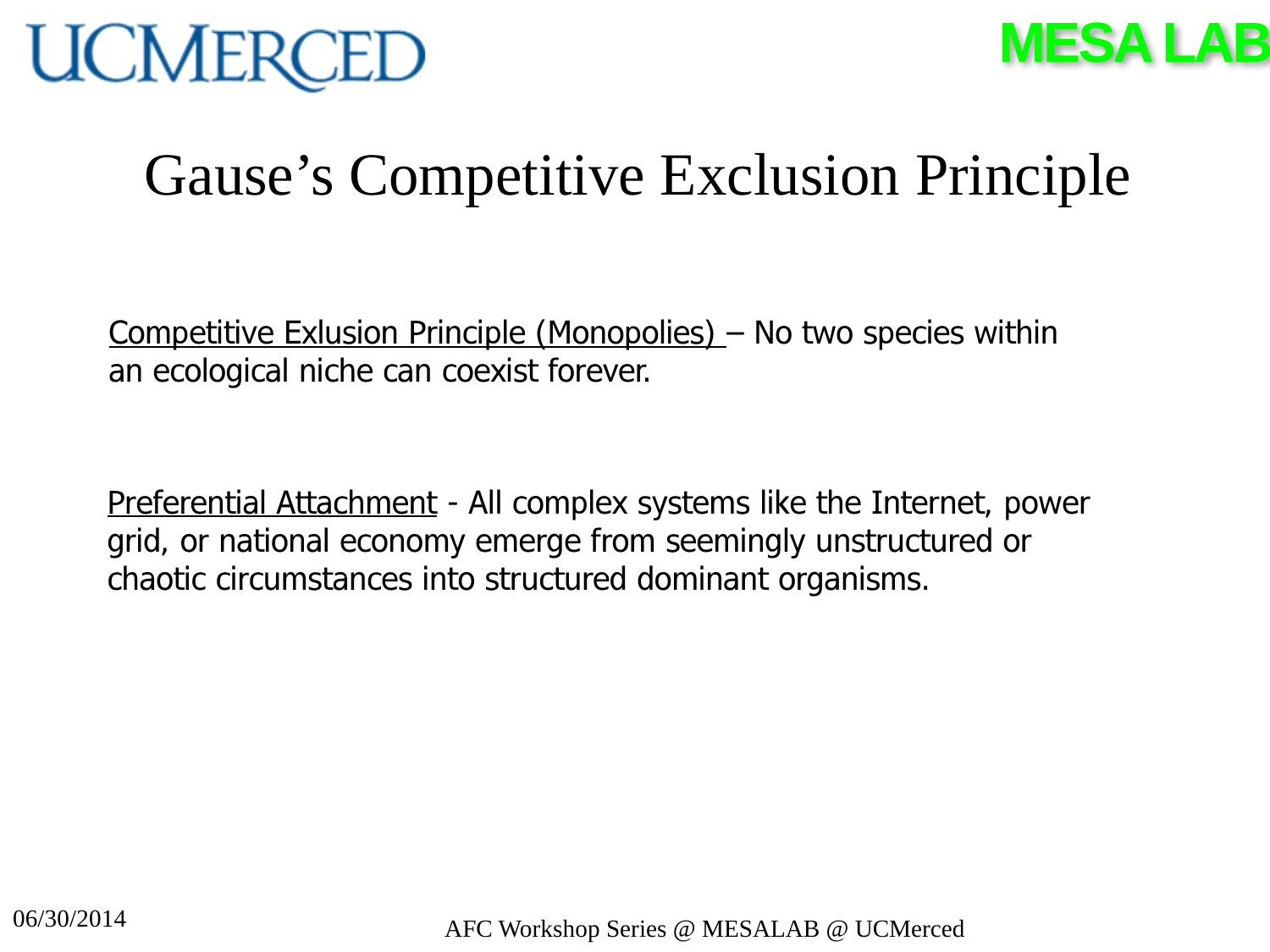

# Gause’s Competitive Exclusion Principle
Competitive Exlusion Principle (Monopolies) – No two species within an ecological niche can coexist forever.
Preferential Attachment - All complex systems like the Internet, power grid, or national economy emerge from seemingly unstructured or chaotic circumstances into structured dominant organisms.
06/30/2014

AFC Workshop Series @ MESALAB @ UCMerced